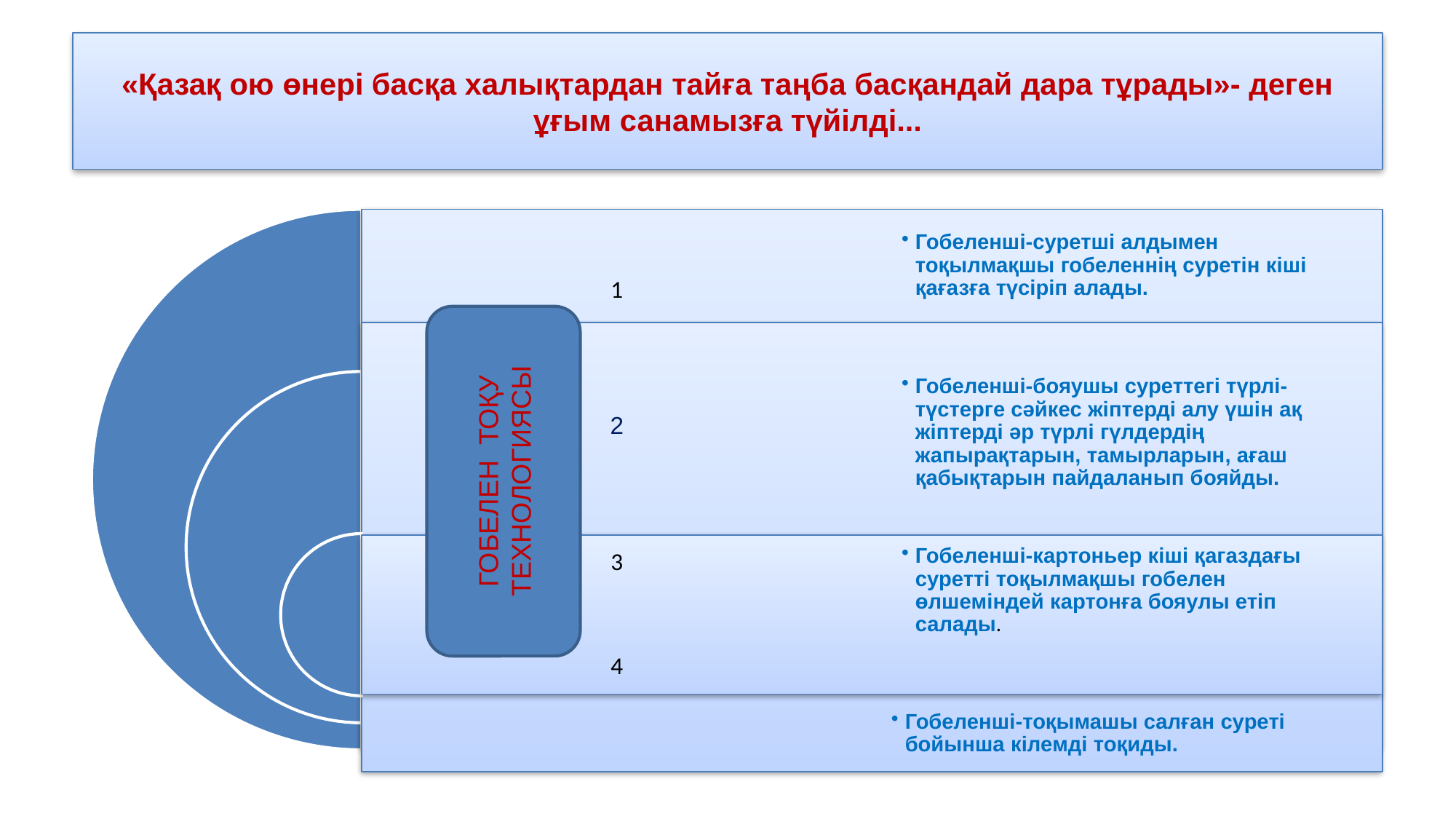

# «Қазақ ою өнері басқа халықтардан тайға таңба басқандай дара тұрады»- деген ұғым санамызға түйілді...
1
2
3

4

Гобеленші-суретші алдымен тоқылмақшы гобеленнің суретін кіші қағазға түсіріп алады.

Гобеленші-бояушы суреттегі түрлі-түстерге сәйкес жіптерді алу үшін ақ жіптерді әр түрлі гүлдердің жапырақтарын, тамырларын, ағаш қабықтарын пайдаланып бояйды.

Гобеленші-картоньер кіші қагаздағы суретті тоқылмақшы гобелен өлшеміндей картонға бояулы етіп салады.

Гобеленші-тоқымашы салған суреті бойынша кілемді тоқиды.

ГОБЕЛЕН  ТОҚУ ТЕХНОЛОГИЯСЫ